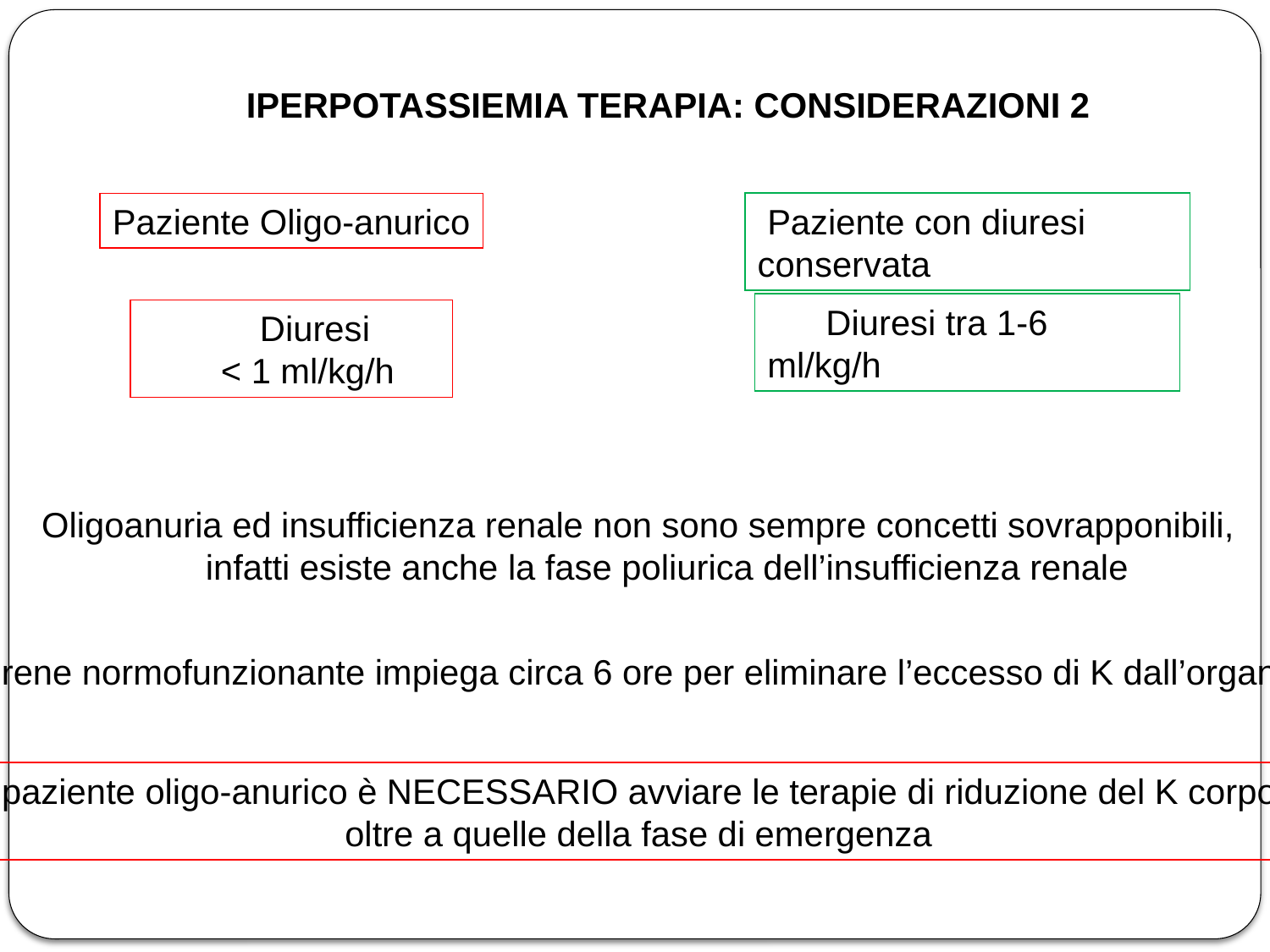

IPERPOTASSIEMIA TERAPIA: CONSIDERAZIONI 2
Paziente Oligo-anurico
 Paziente con diuresi conservata
      Diuresi tra 1-6 ml/kg/h
            Diuresi
        < 1 ml/kg/h
 Oligoanuria ed insufficienza renale non sono sempre concetti sovrapponibili,
       infatti esiste anche la fase poliurica dell’insufficienza renale
Un rene normofunzionante impiega circa 6 ore per eliminare l’eccesso di K dall’organismo
 Nel paziente oligo-anurico è NECESSARIO avviare le terapie di riduzione del K corporeo,
 oltre a quelle della fase di emergenza